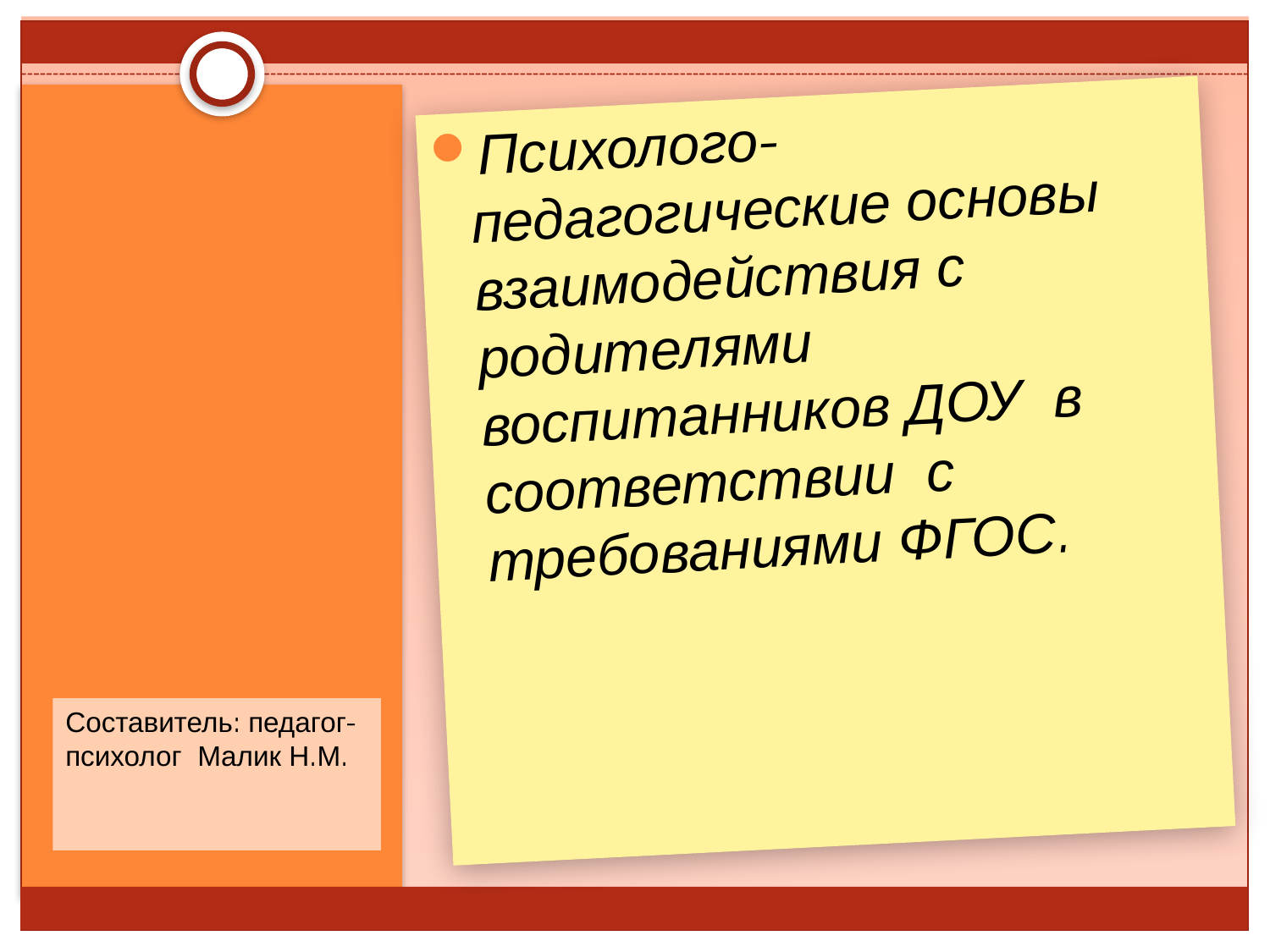

Психолого-педагогические основы взаимодействия с родителями воспитанников ДОУ  в соответствии  с  требованиями ФГОС.
Составитель: педагог-психолог  Малик Н.М.